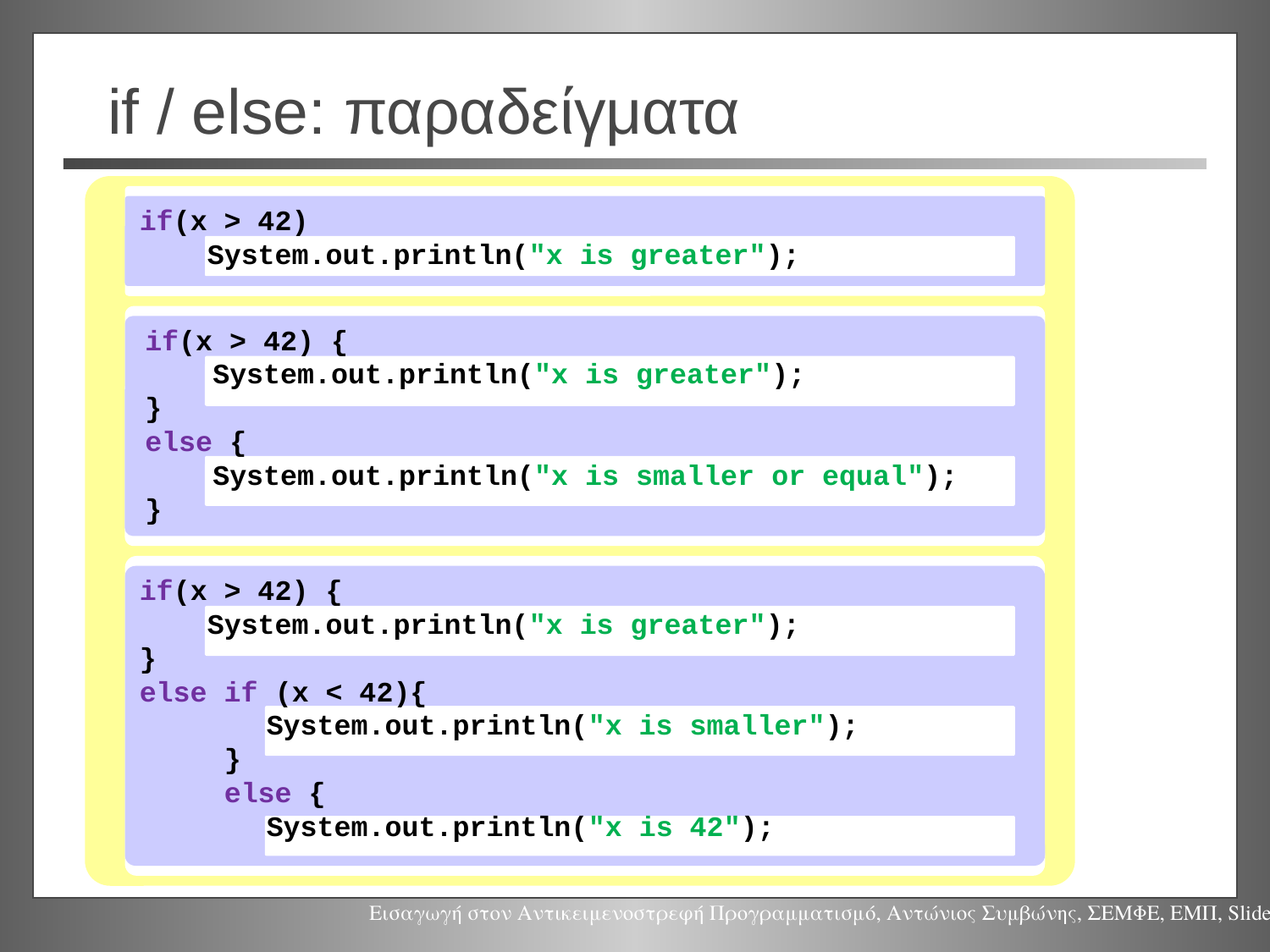

# if / else: παραδείγματα

if(x > 42)
    System.out.println("x is greater");

if(x > 42) {
    System.out.println("x is greater");
}
else {
    System.out.println("x is smaller or equal");
}

if(x > 42) {
    System.out.println("x is greater");
}
else if (x < 42){
    	System.out.println("x is smaller");
     }
     else {
	System.out.println("x is 42");